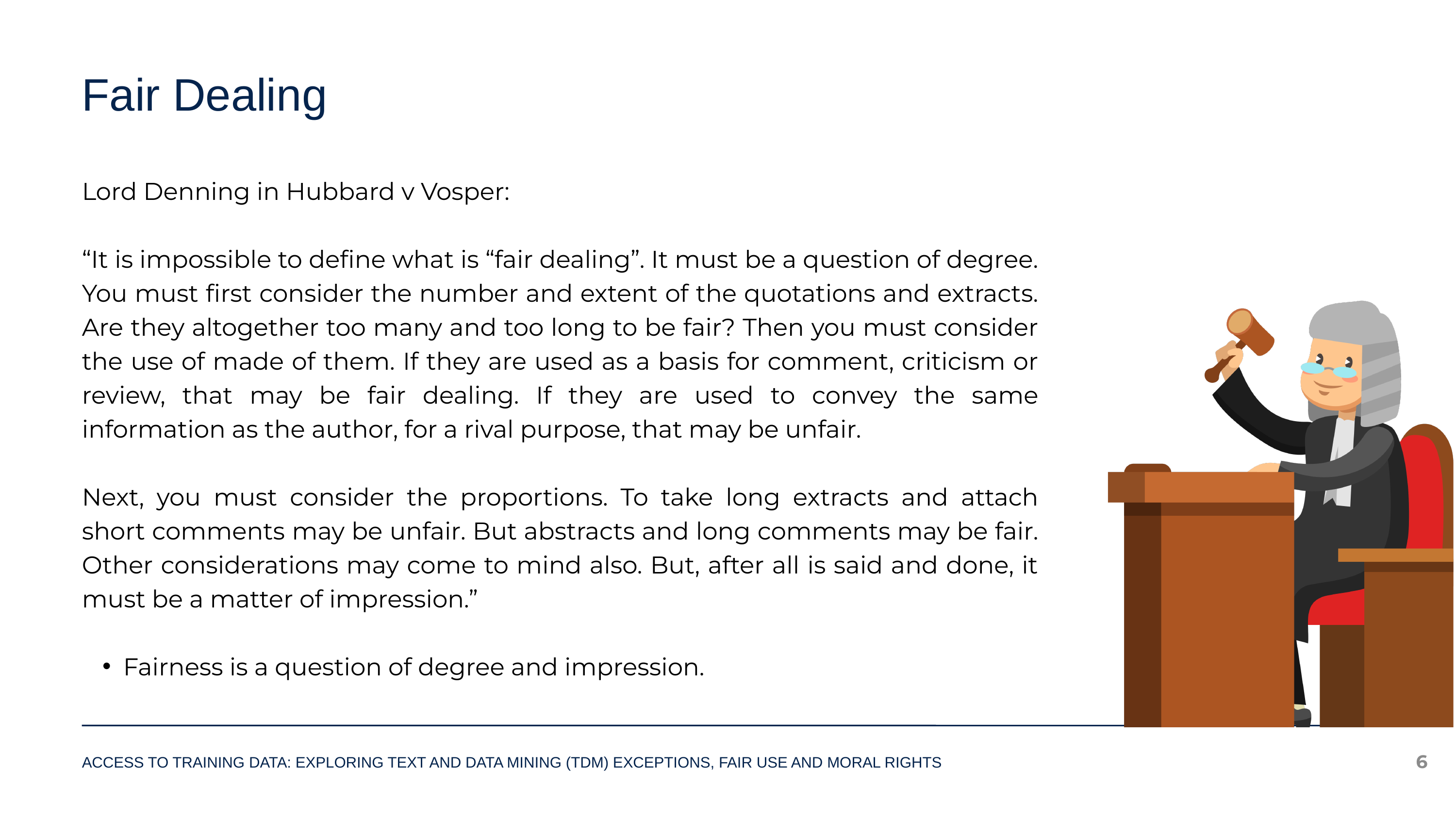

Fair Dealing
Lord Denning in Hubbard v Vosper:

“It is impossible to define what is “fair dealing”. It must be a question of degree. You must first consider the number and extent of the quotations and extracts. Are they altogether too many and too long to be fair? Then you must consider the use of made of them. If they are used as a basis for comment, criticism or review, that may be fair dealing. If they are used to convey the same information as the author, for a rival purpose, that may be unfair.

Next, you must consider the proportions. To take long extracts and attach short comments may be unfair. But abstracts and long comments may be fair. Other considerations may come to mind also. But, after all is said and done, it must be a matter of impression.”

Fairness is a question of degree and impression.

6
ACCESS TO TRAINING DATA: EXPLORING TEXT AND DATA MINING (TDM) EXCEPTIONS, FAIR USE AND MORAL RIGHTS